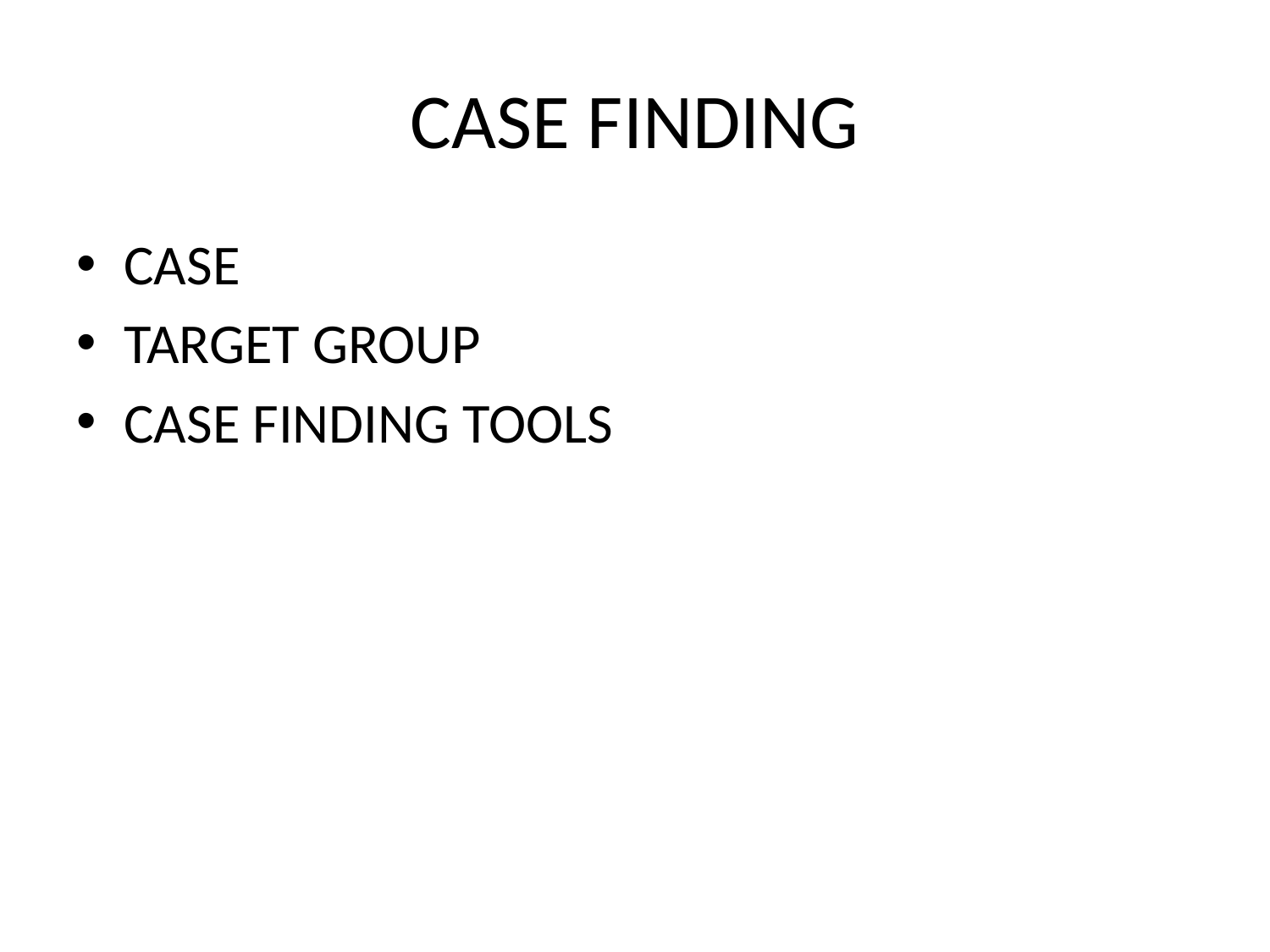

# CASE FINDING
CASE
TARGET GROUP
CASE FINDING TOOLS